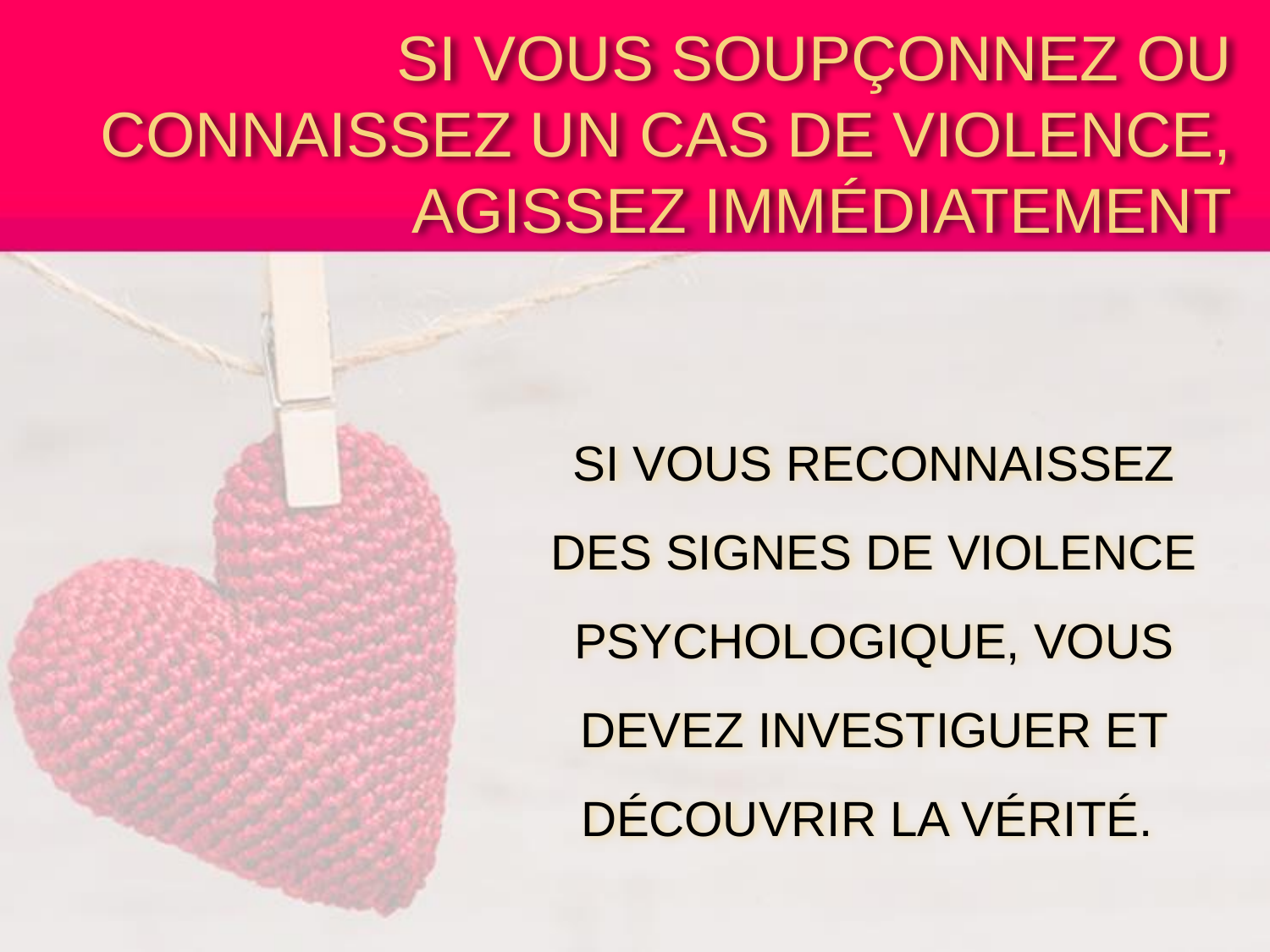

# SI VOUS SOUPÇONNEZ OU CONNAISSEZ UN CAS DE VIOLENCE, AGISSEZ IMMÉDIATEMENT
	SI VOUS RECONNAISSEZ DES SIGNES DE VIOLENCE PSYCHOLOGIQUE, VOUS DEVEZ INVESTIGUER ET DÉCOUVRIR LA VÉRITÉ.